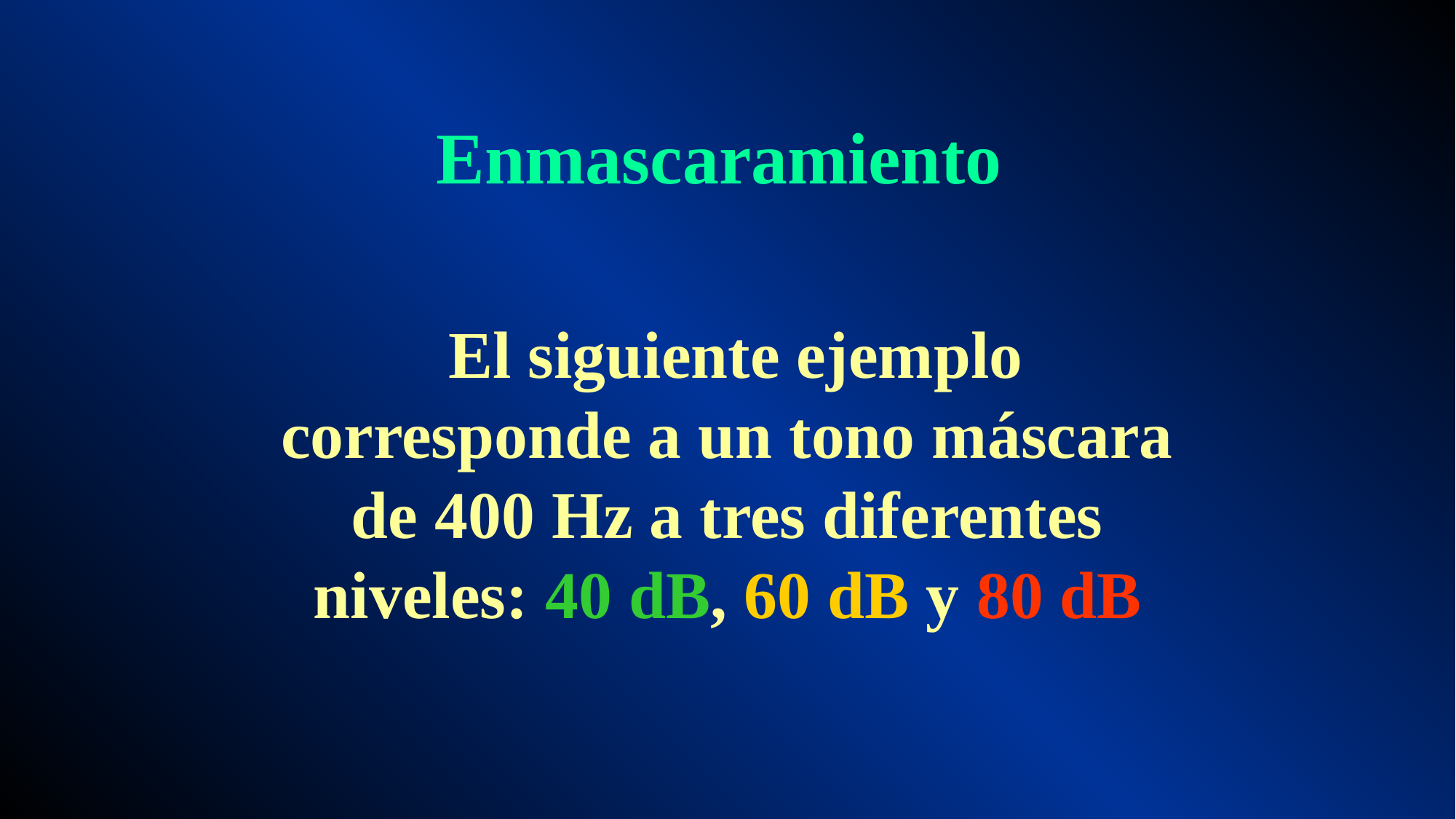

Enmascaramiento
 El siguiente ejemplo corresponde a un tono máscara de 400 Hz a tres diferentes niveles: 40 dB, 60 dB y 80 dB